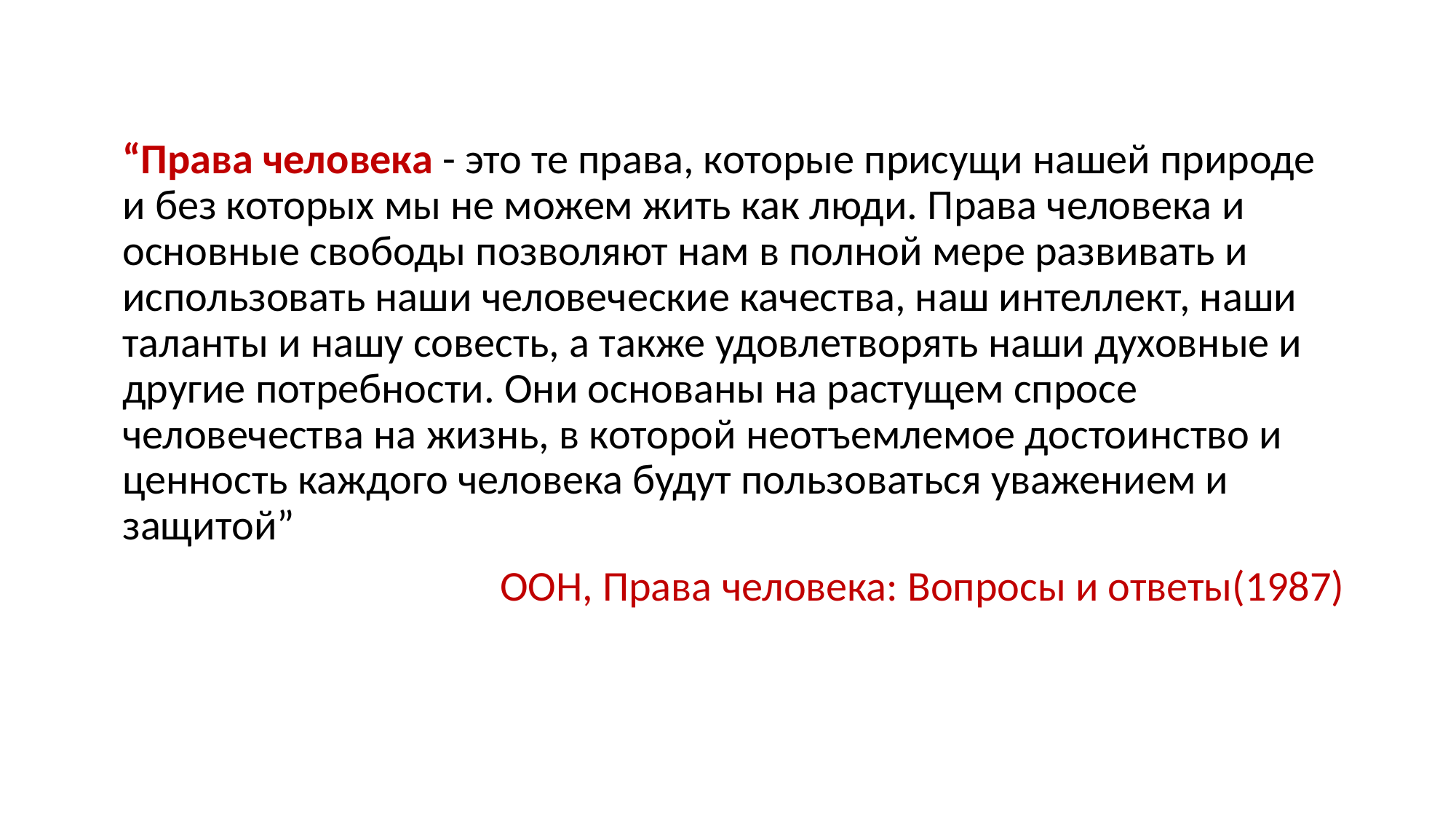

“Права человека - это те права, которые присущи нашей природе и без которых мы не можем жить как люди. Права человека и основные свободы позволяют нам в полной мере развивать и использовать наши человеческие качества, наш интеллект, наши таланты и нашу совесть, а также удовлетворять наши духовные и другие потребности. Они основаны на растущем спросе человечества на жизнь, в которой неотъемлемое достоинство и ценность каждого человека будут пользоваться уважением и защитой”
	 ООН, Права человека: Вопросы и ответы(1987)